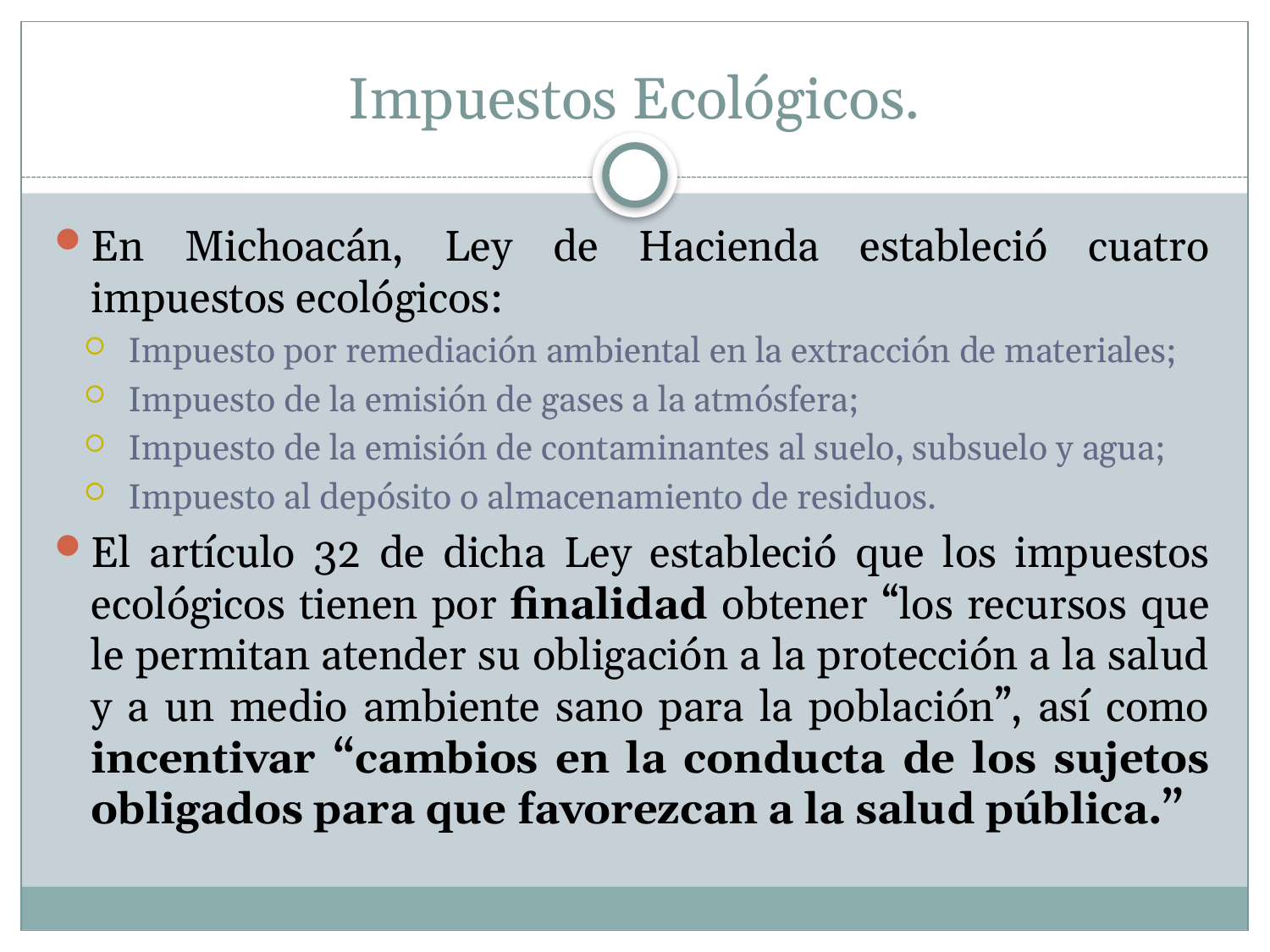

# Impuestos Ecológicos.
En Michoacán, Ley de Hacienda estableció cuatro impuestos ecológicos:
Impuesto por remediación ambiental en la extracción de materiales;
Impuesto de la emisión de gases a la atmósfera;
Impuesto de la emisión de contaminantes al suelo, subsuelo y agua;
Impuesto al depósito o almacenamiento de residuos.
El artículo 32 de dicha Ley estableció que los impuestos ecológicos tienen por finalidad obtener “los recursos que le permitan atender su obligación a la protección a la salud y a un medio ambiente sano para la población”, así como incentivar “cambios en la conducta de los sujetos obligados para que favorezcan a la salud pública.”